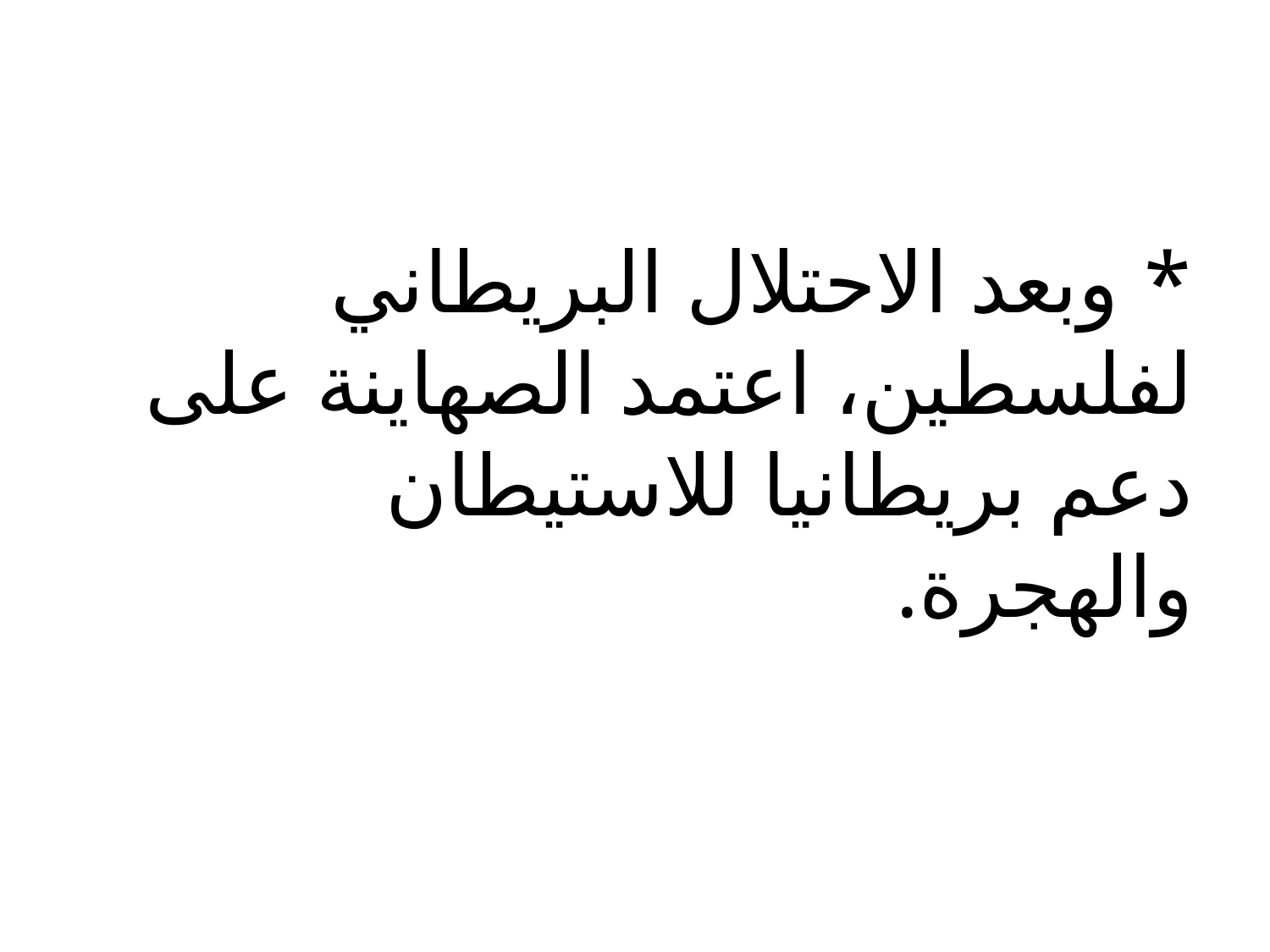

#
* وبعد الاحتلال البريطاني لفلسطين، اعتمد الصهاينة على دعم بريطانيا للاستيطان والهجرة.